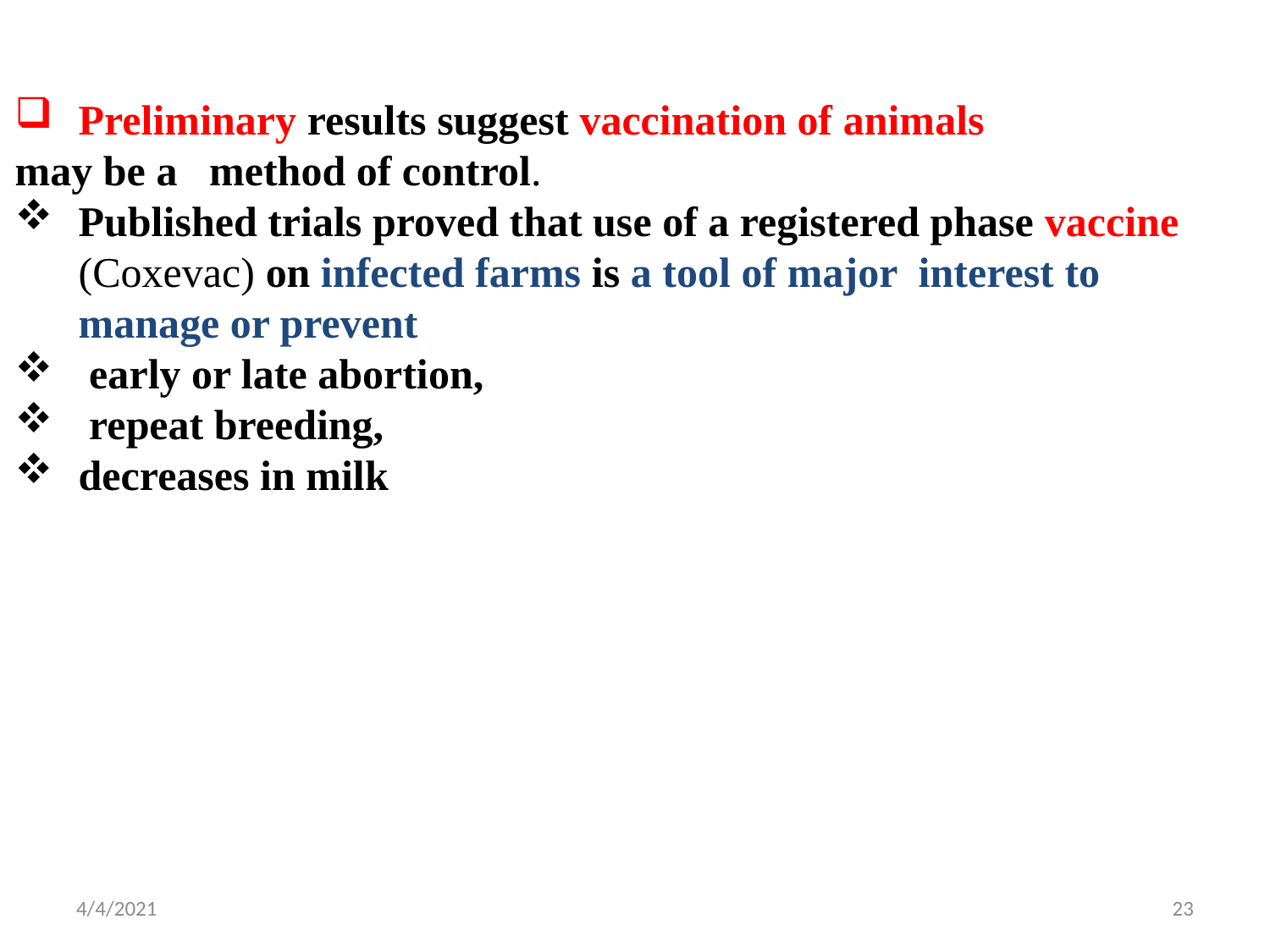

Preliminary results suggest vaccination of animals
may be a   method of control.
Published trials proved that use of a registered phase vaccine (Coxevac) on infected farms is a tool of major  interest to manage or prevent
 early or late abortion,
 repeat breeding,
decreases in milk
4/4/2021
23